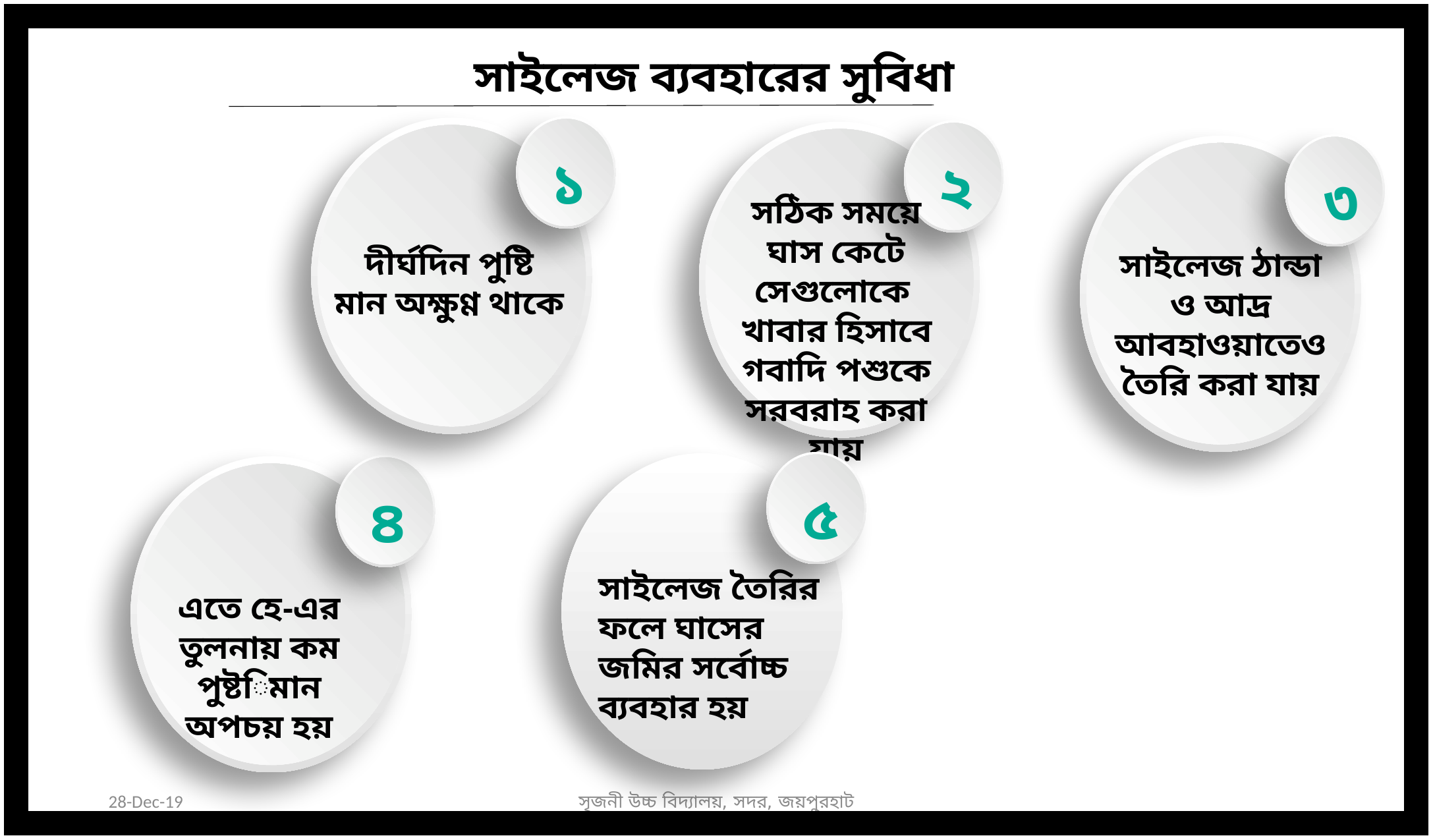

সাইলেজ ব্যবহারের সুবিধা

১
দীর্ঘদিন পুষ্টি মান অক্ষুণ্ণ থাকে

২
সঠিক সময়ে ঘাস কেটে সেগুলোকে  খাবার হিসাবে গবাদি পশুকে সরবরাহ করা যায়

৩
সাইলেজ ঠান্ডা ও আদ্র আবহাওয়াতেও তৈরি করা যায়

৫
সাইলেজ তৈরির ফলে ঘাসের জমির সর্বোচ্চ ব্যবহার হয়

৪
এতে হে-এর তুলনায় কম পুষ্টিমান অপচয় হয়
28-Dec-19
সৃজনী উচ্চ বিদ্যালয়, সদর, জয়পুরহাট